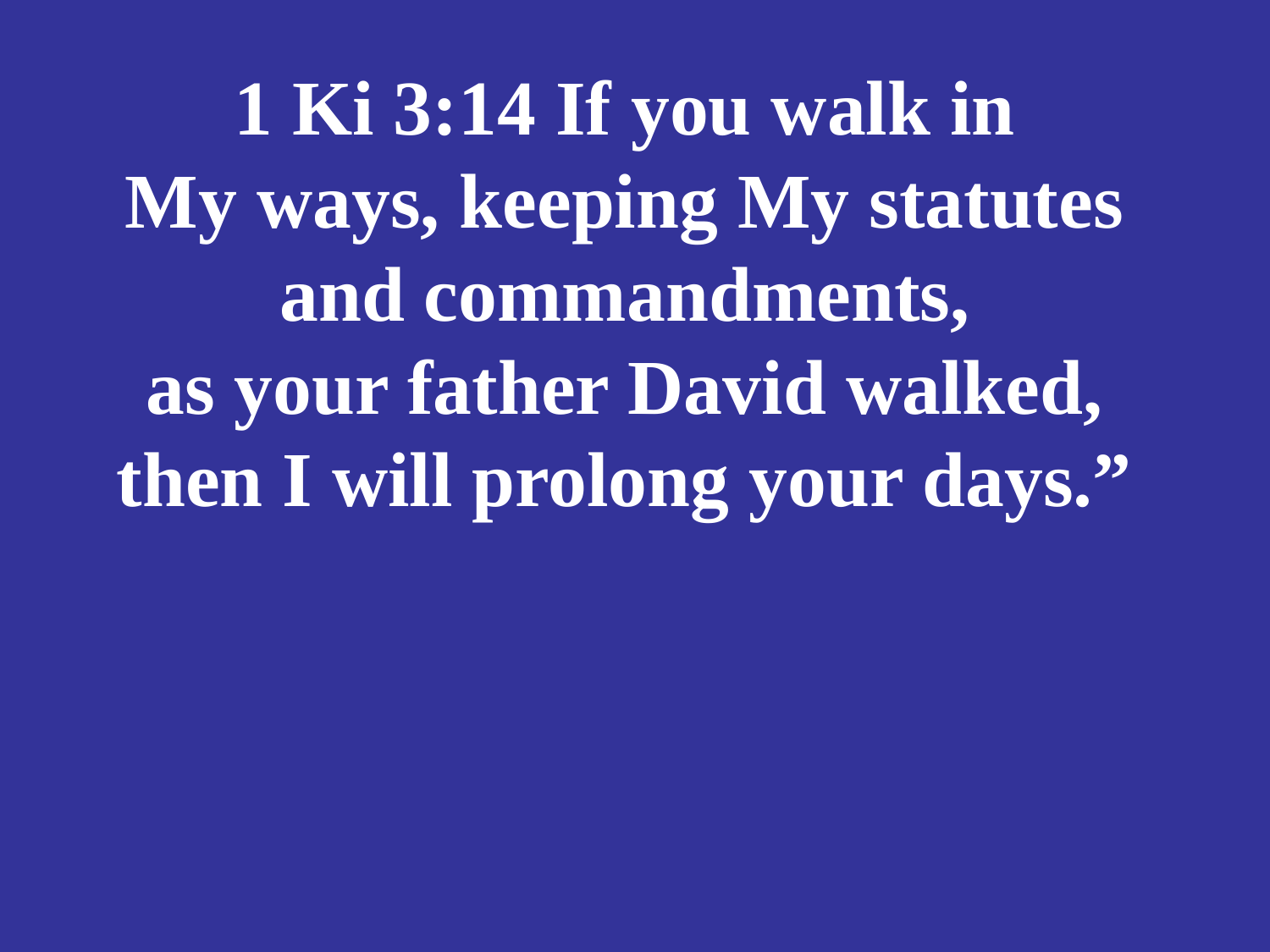

# 1 Ki 3:14 If you walk in My ways, keeping My statutes and commandments, as your father David walked, then I will prolong your days.”